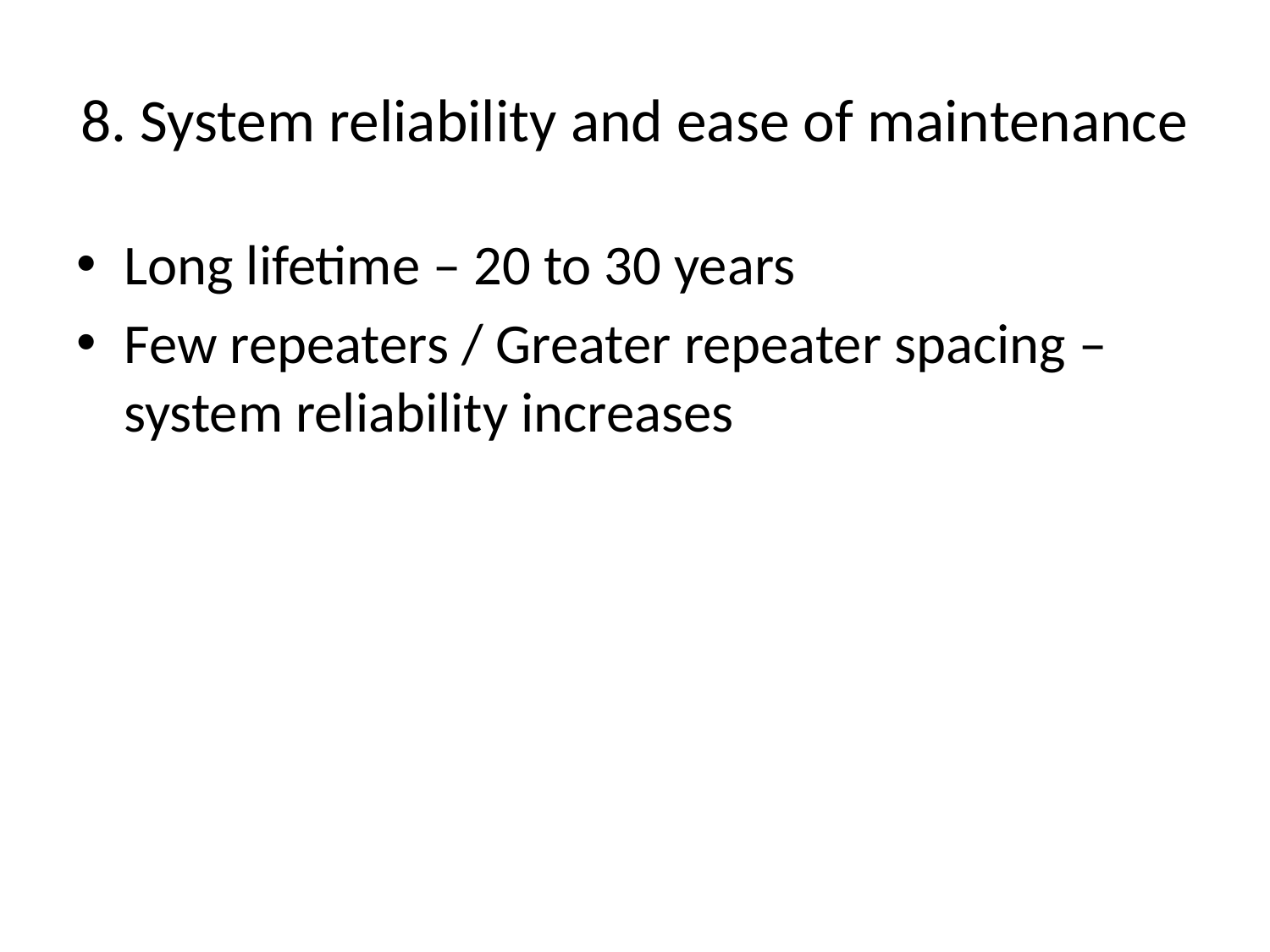

# 8. System reliability and ease of maintenance
Long lifetime – 20 to 30 years
Few repeaters / Greater repeater spacing – system reliability increases